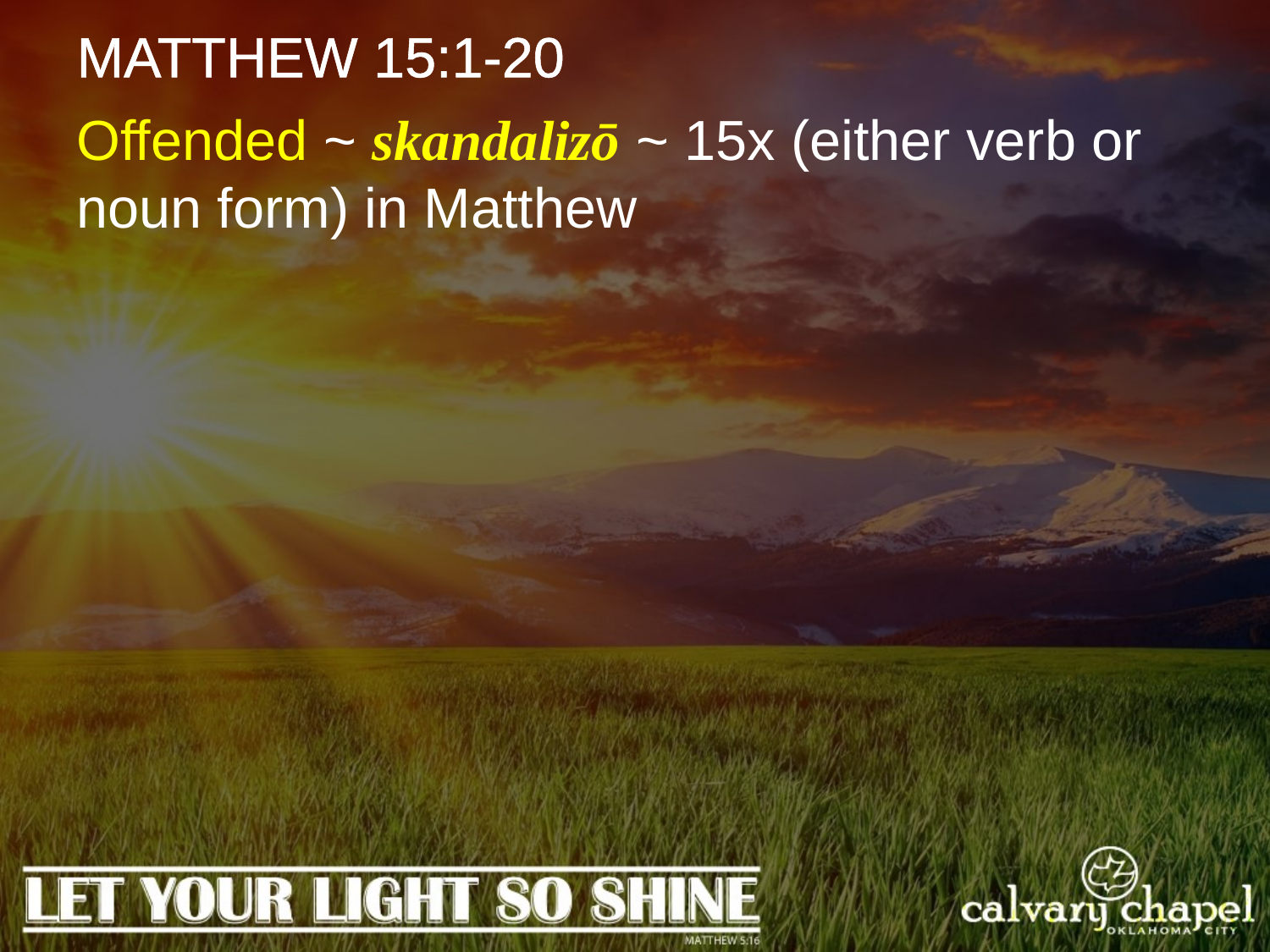

MATTHEW 15:1-20
Offended ~ skandalizō ~ 15x (either verb or noun form) in Matthew